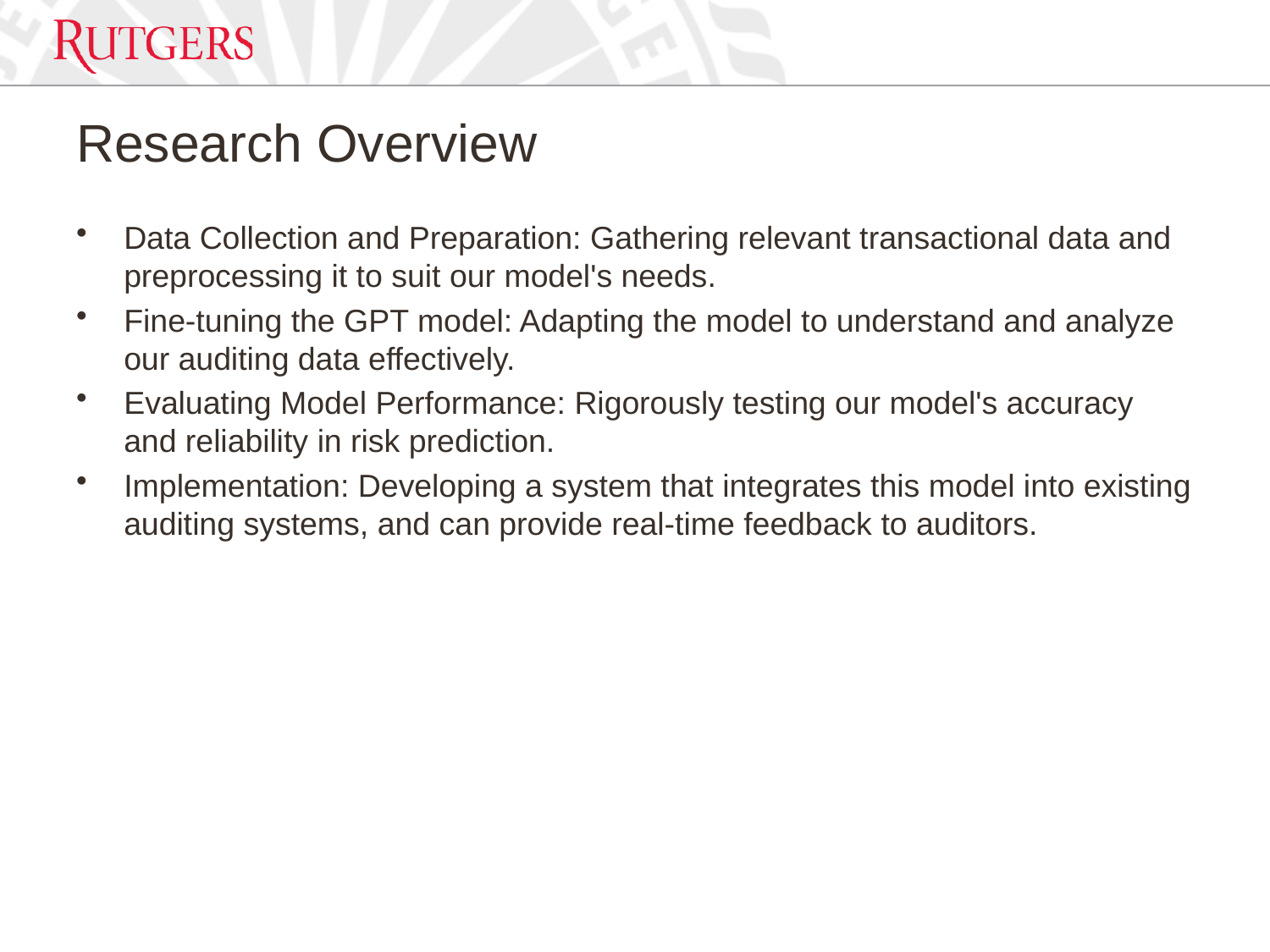

# Research Overview
Data Collection and Preparation: Gathering relevant transactional data and preprocessing it to suit our model's needs.
Fine-tuning the GPT model: Adapting the model to understand and analyze our auditing data effectively.
Evaluating Model Performance: Rigorously testing our model's accuracy and reliability in risk prediction.
Implementation: Developing a system that integrates this model into existing auditing systems, and can provide real-time feedback to auditors.